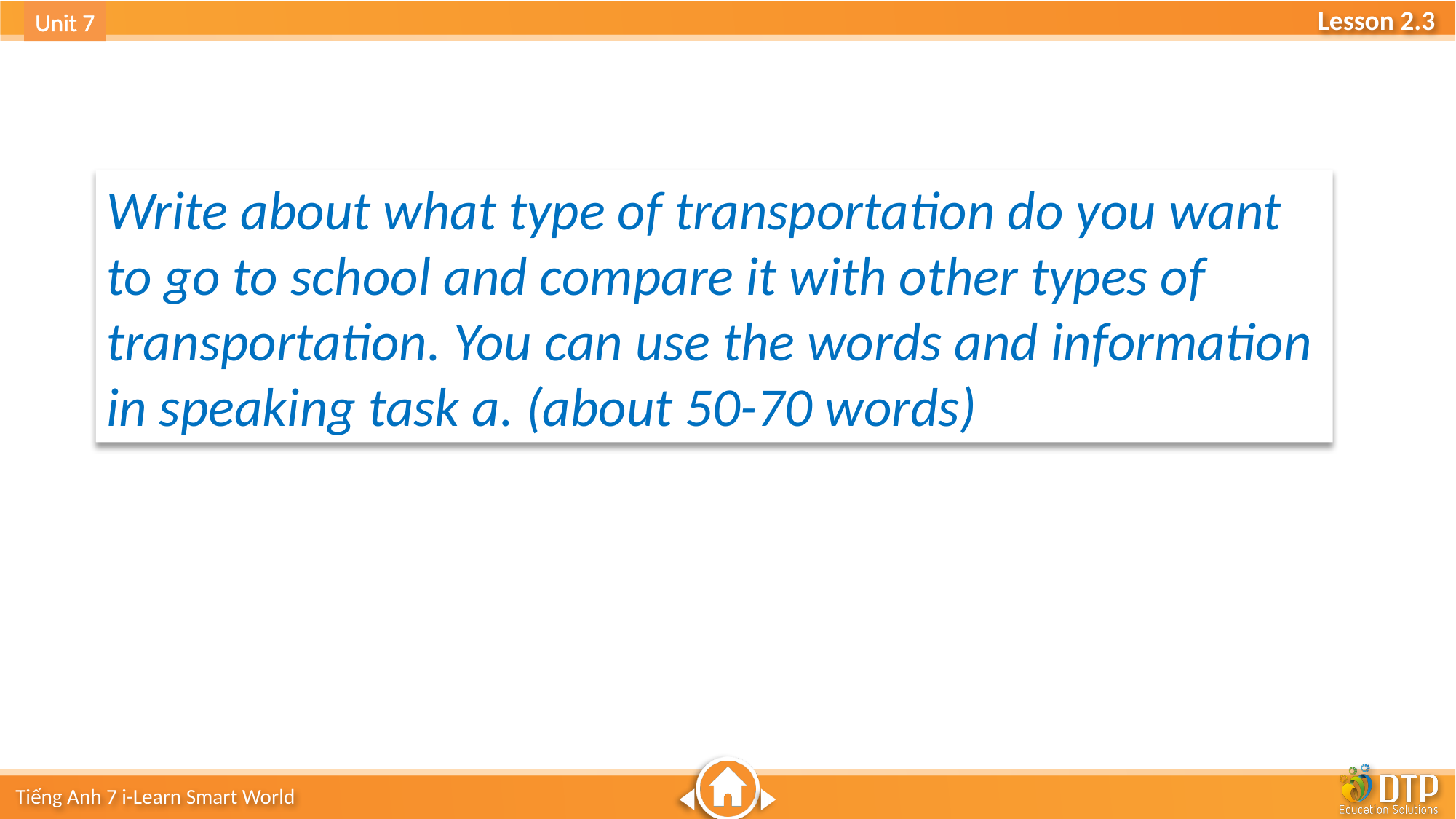

Unit 7
Write about what type of transportation do you want to go to school and compare it with other types of transportation. You can use the words and information in speaking task a. (about 50-70 words)